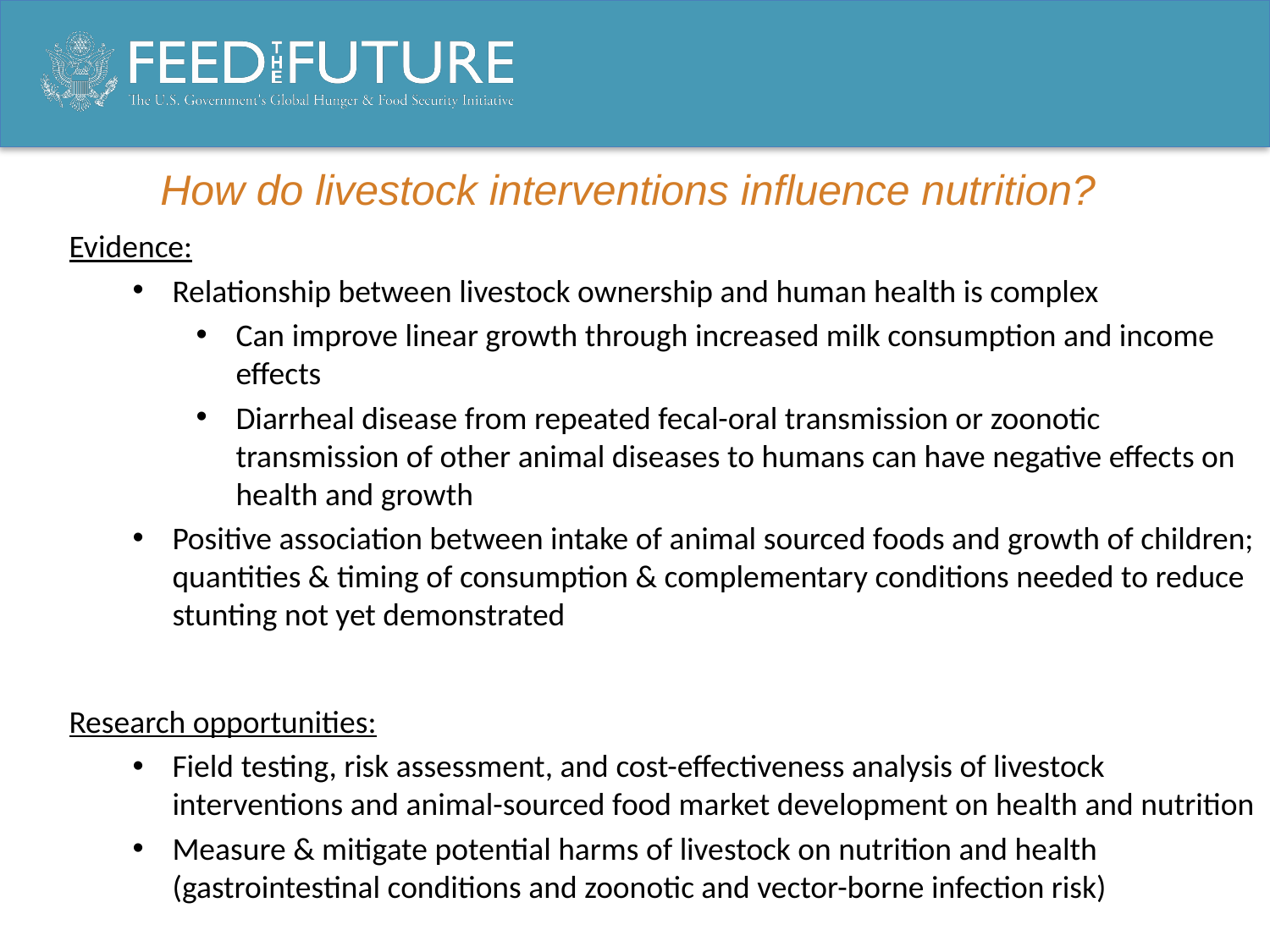

# How do livestock interventions influence nutrition?
Evidence:
Relationship between livestock ownership and human health is complex
Can improve linear growth through increased milk consumption and income effects
Diarrheal disease from repeated fecal-oral transmission or zoonotic transmission of other animal diseases to humans can have negative effects on health and growth
Positive association between intake of animal sourced foods and growth of children; quantities & timing of consumption & complementary conditions needed to reduce stunting not yet demonstrated

Research opportunities:
Field testing, risk assessment, and cost-effectiveness analysis of livestock interventions and animal-sourced food market development on health and nutrition
Measure & mitigate potential harms of livestock on nutrition and health (gastrointestinal conditions and zoonotic and vector-borne infection risk)